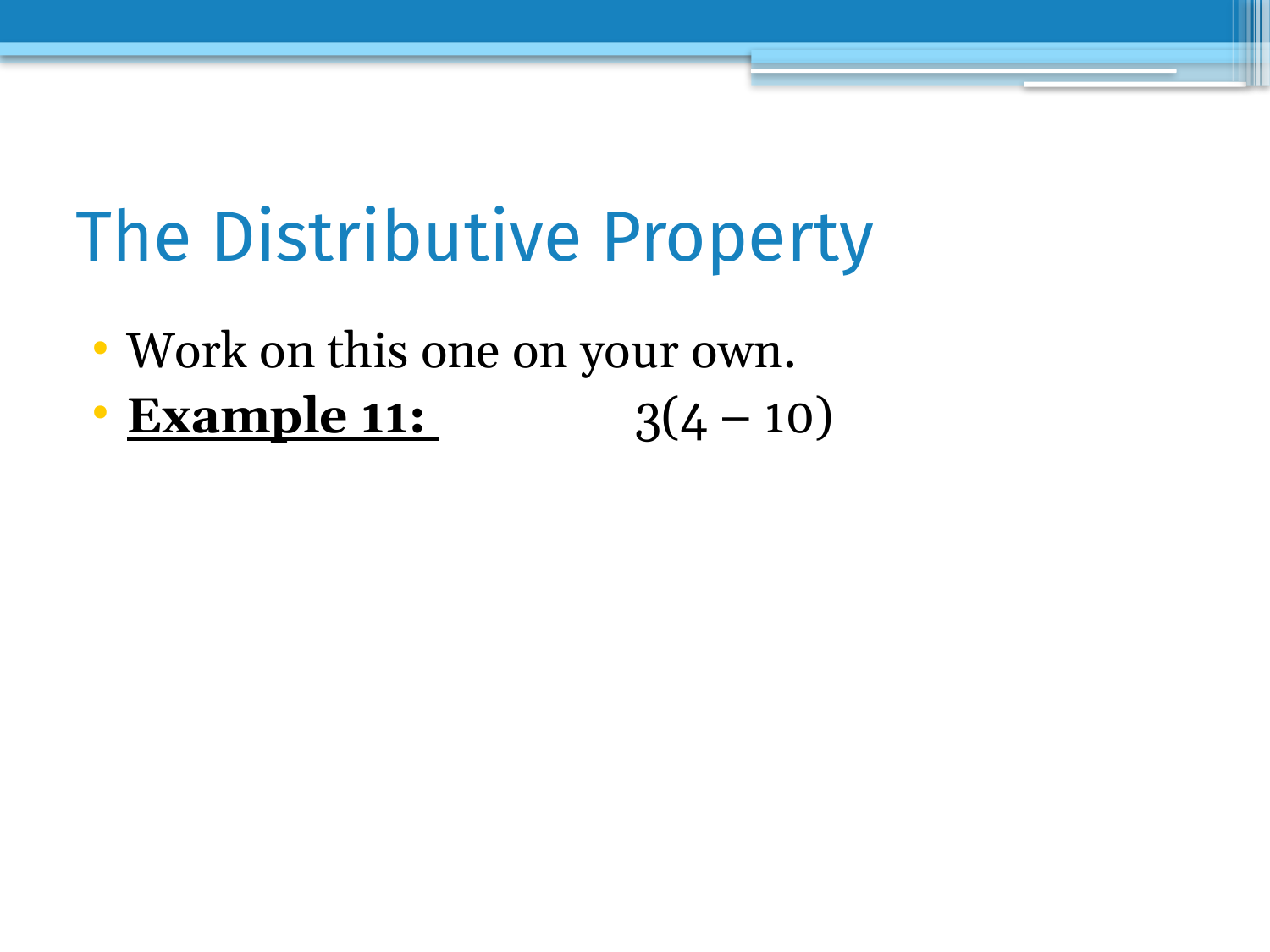

# The Distributive Property
Work on this one on your own.
Example 11: 		3(4 – 10)